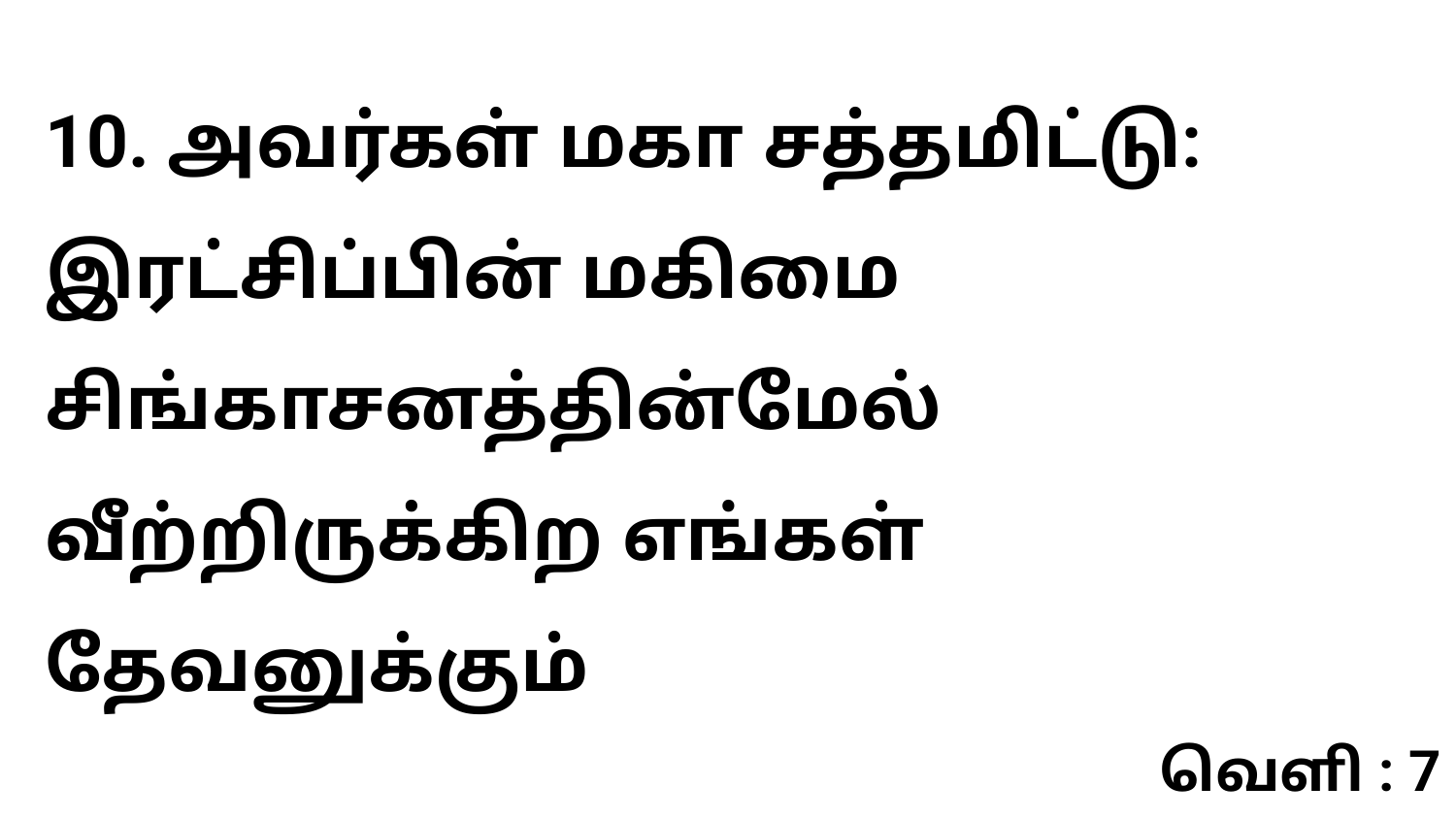

10. அவர்கள் மகா சத்தமிட்டு: இரட்சிப்பின் மகிமை சிங்காசனத்தின்மேல் வீற்றிருக்கிற எங்கள் தேவனுக்கும்
வெளி : 7